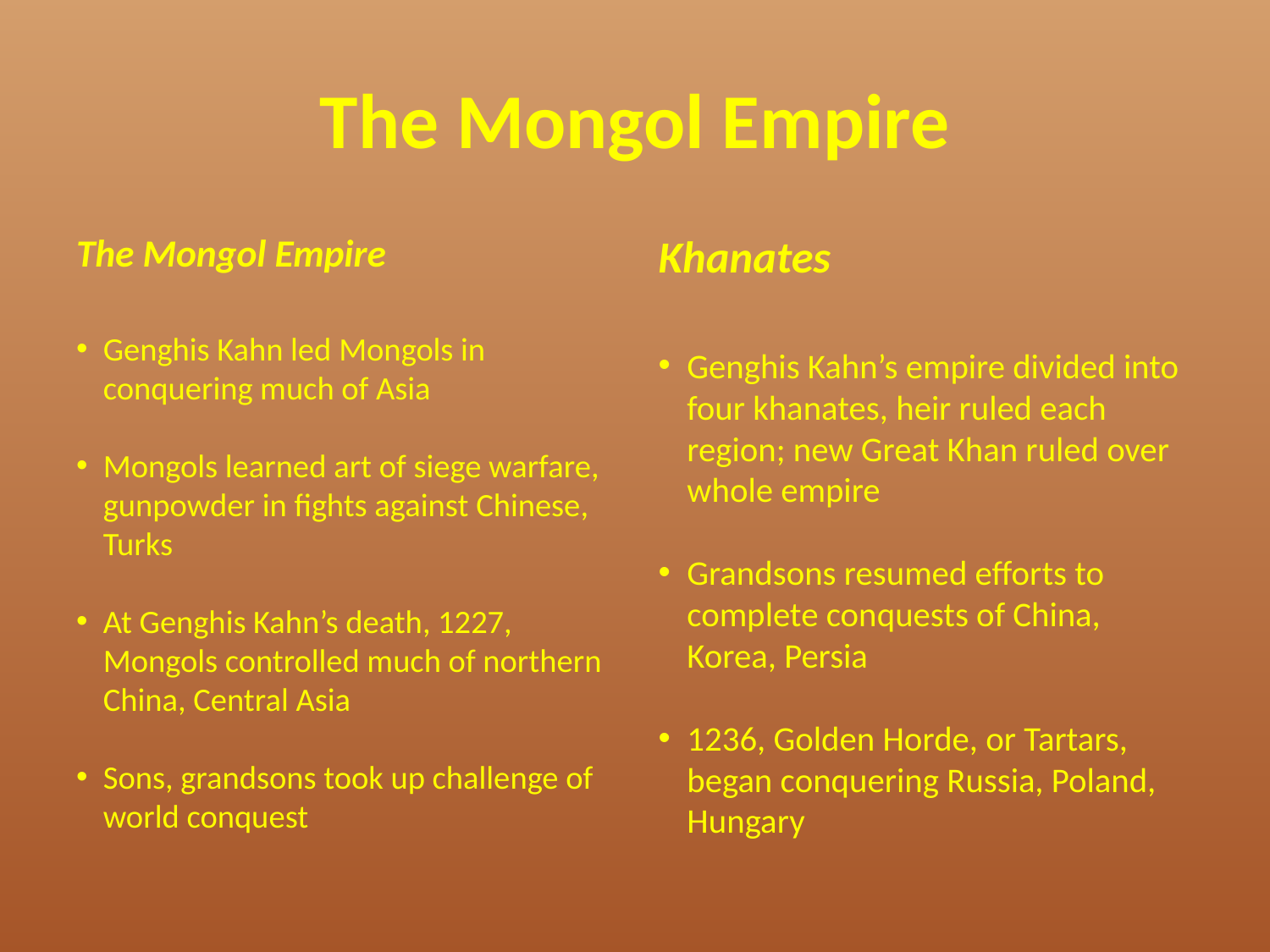

# The Mongol Empire
The Mongol Empire

Genghis Kahn led Mongols in conquering much of Asia

Mongols learned art of siege warfare, gunpowder in fights against Chinese, Turks

At Genghis Kahn’s death, 1227, Mongols controlled much of northern China, Central Asia

Sons, grandsons took up challenge of world conquest

Khanates

Genghis Kahn’s empire divided into four khanates, heir ruled each region; new Great Khan ruled over whole empire

Grandsons resumed efforts to complete conquests of China, Korea, Persia

1236, Golden Horde, or Tartars, began conquering Russia, Poland, Hungary